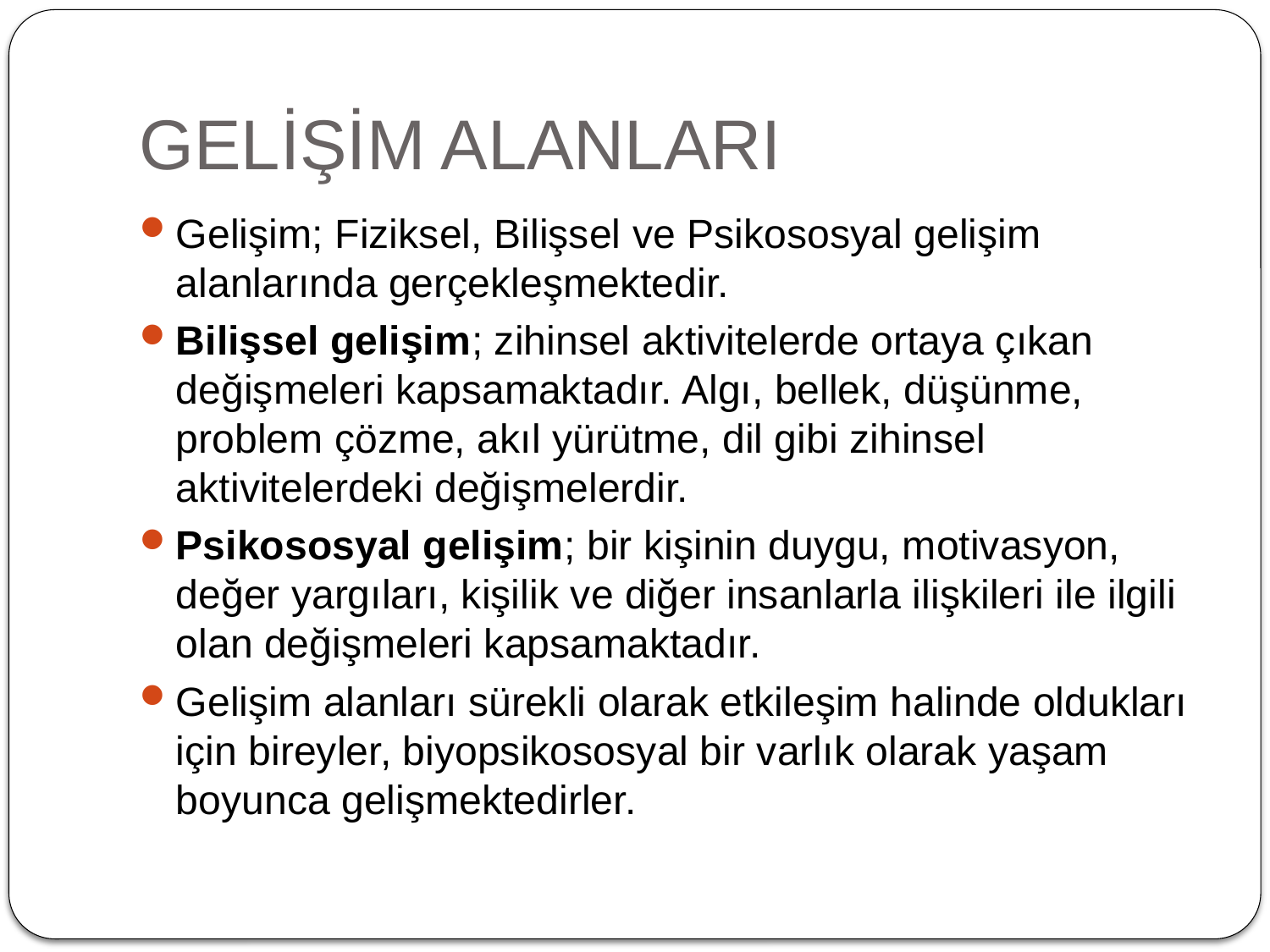

# GELİŞİM ALANLARI
Gelişim; Fiziksel, Bilişsel ve Psikososyal gelişim alanlarında gerçekleşmektedir.
Bilişsel gelişim; zihinsel aktivitelerde ortaya çıkan değişmeleri kapsamaktadır. Algı, bellek, düşünme, problem çözme, akıl yürütme, dil gibi zihinsel aktivitelerdeki değişmelerdir.
Psikososyal gelişim; bir kişinin duygu, motivasyon, değer yargıları, kişilik ve diğer insanlarla ilişkileri ile ilgili olan değişmeleri kapsamaktadır.
Gelişim alanları sürekli olarak etkileşim halinde oldukları için bireyler, biyopsikososyal bir varlık olarak yaşam boyunca gelişmektedirler.